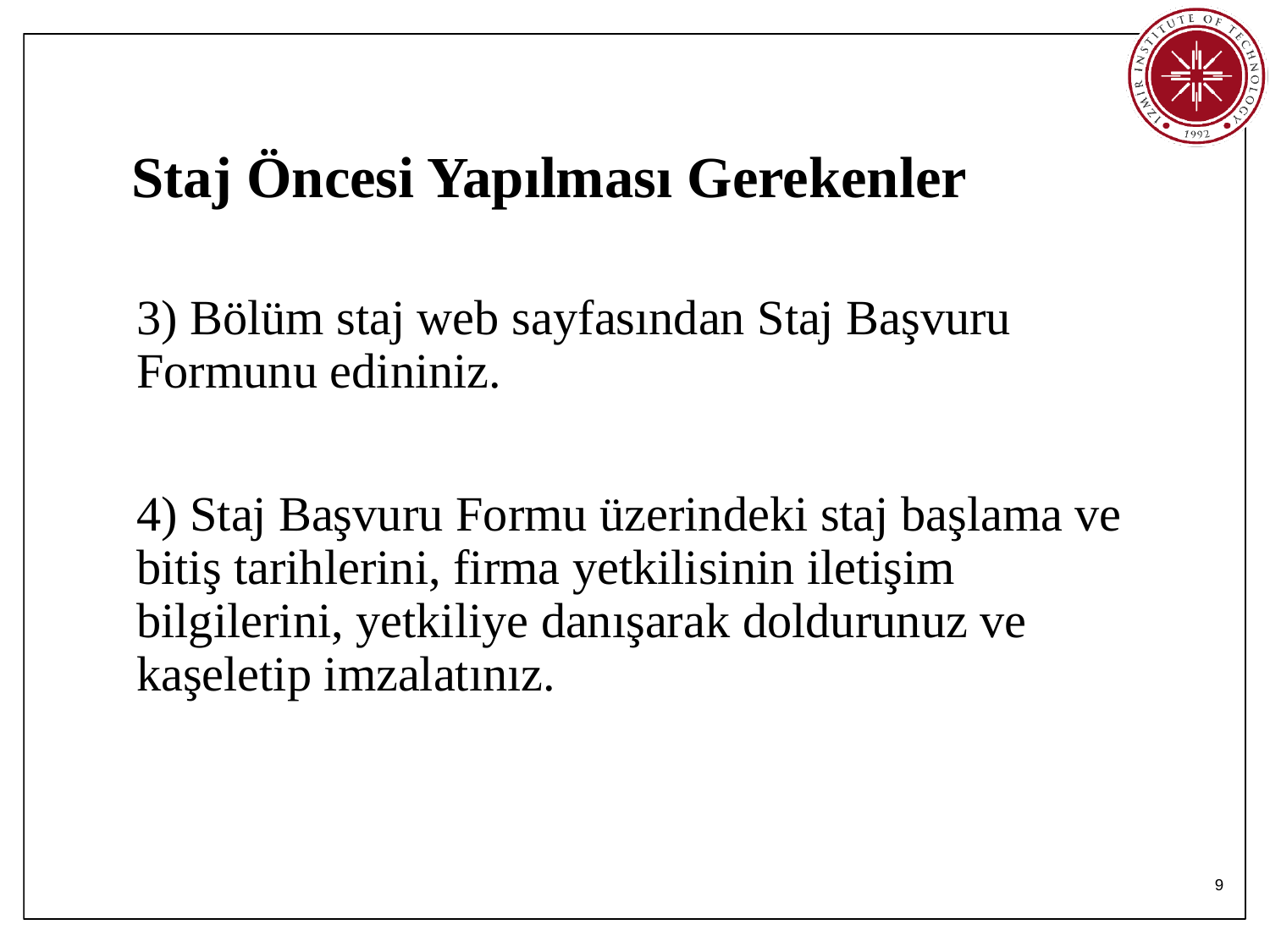

# Staj Öncesi Yapılması Gerekenler
3) Bölüm staj web sayfasından Staj Başvuru Formunu edininiz.

4) Staj Başvuru Formu üzerindeki staj başlama ve bitiş tarihlerini, firma yetkilisinin iletişim bilgilerini, yetkiliye danışarak doldurunuz ve kaşeletip imzalatınız.

9